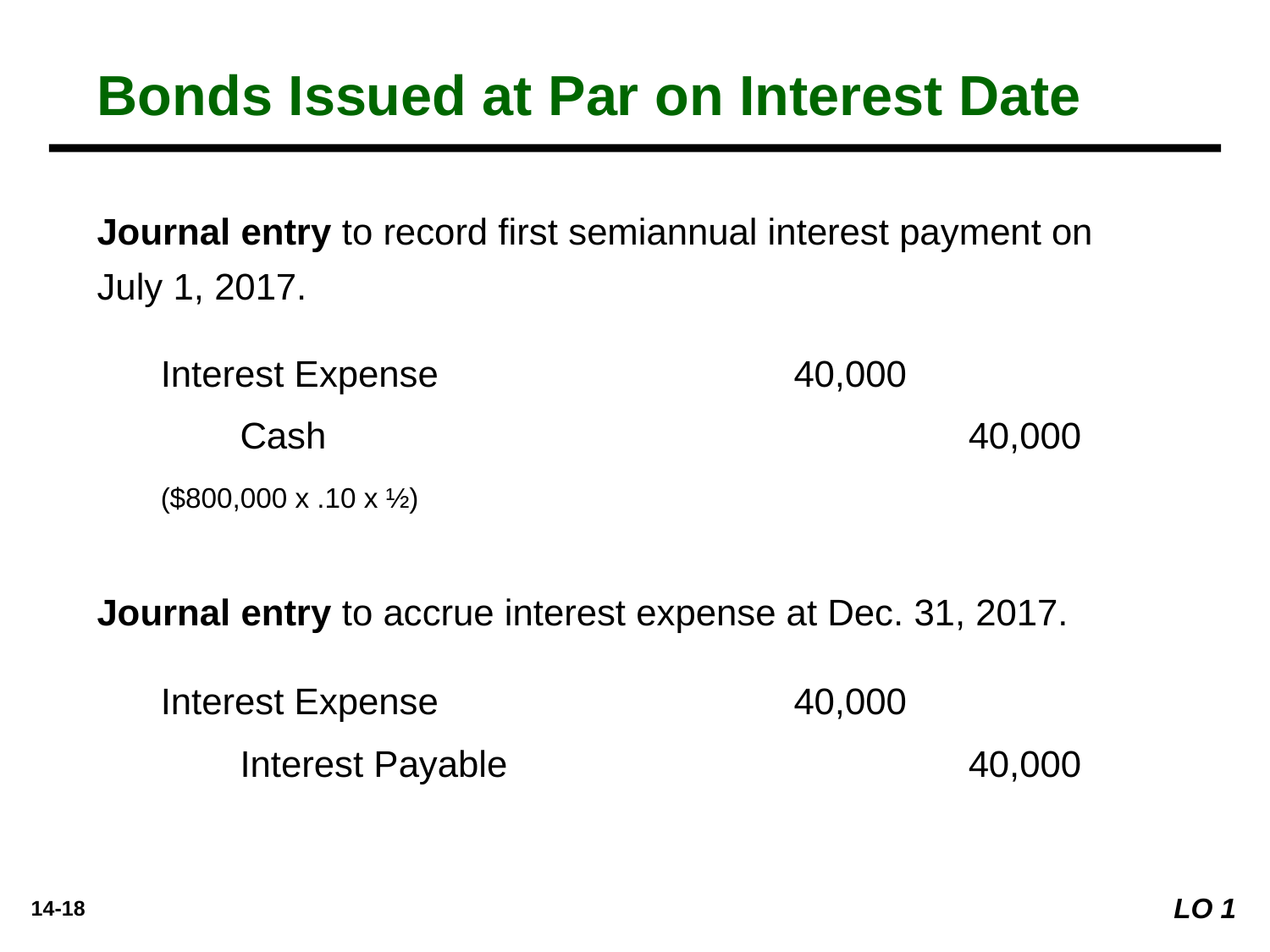

Bonds Issued at Par on Interest Date

Journal entry to record first semiannual interest payment on July 1, 2017.
	Interest Expense 	40,000
		Cash		40,000
($800,000 x .10 x ½)
Journal entry to accrue interest expense at Dec. 31, 2017.
	Interest Expense	40,000
		Interest Payable		40,000
LO 1